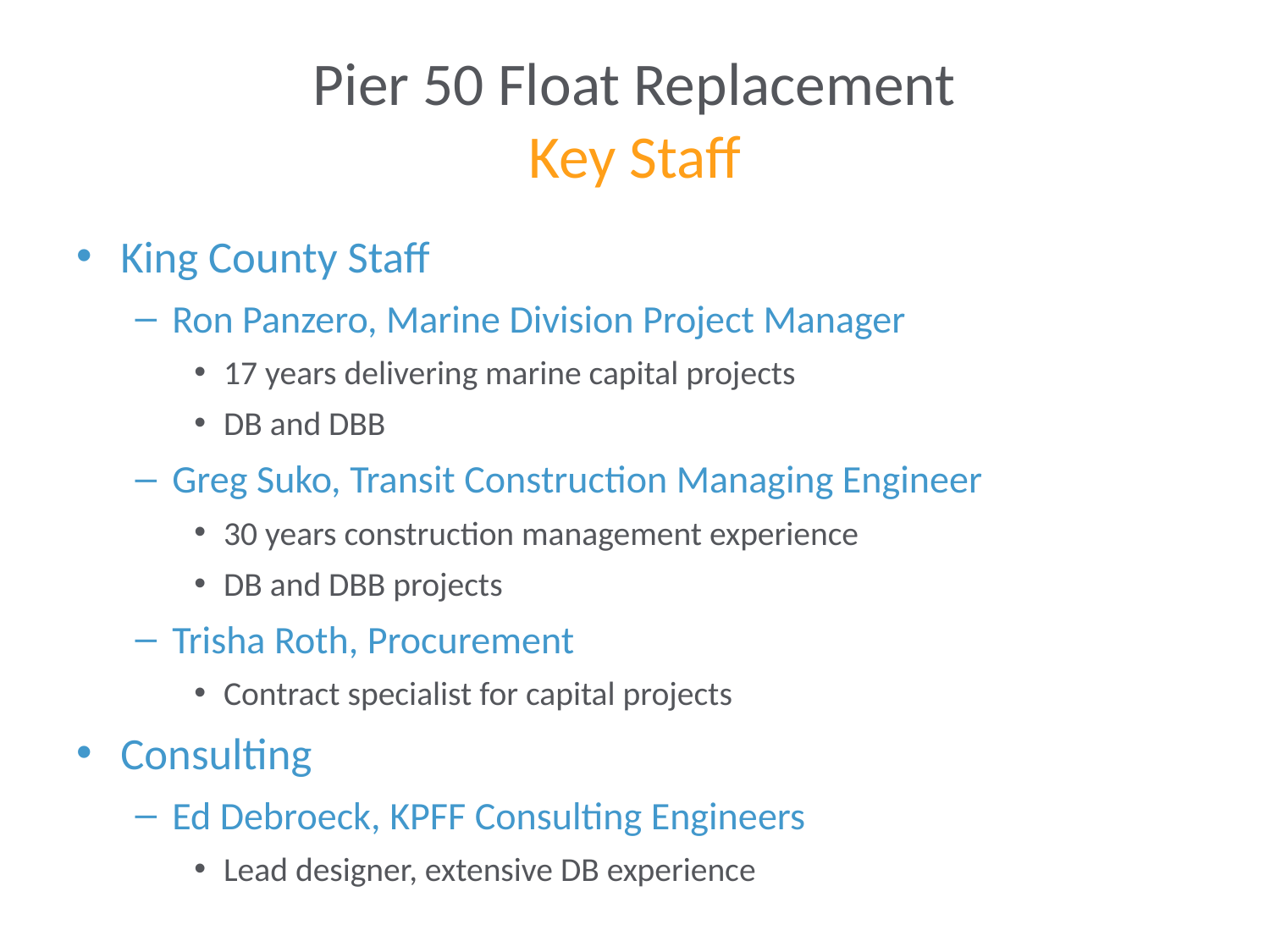

# Pier 50 Float Replacement Key Staff
King County Staff
Ron Panzero, Marine Division Project Manager
17 years delivering marine capital projects
DB and DBB
Greg Suko, Transit Construction Managing Engineer
30 years construction management experience
DB and DBB projects
Trisha Roth, Procurement
Contract specialist for capital projects
Consulting
Ed Debroeck, KPFF Consulting Engineers
Lead designer, extensive DB experience